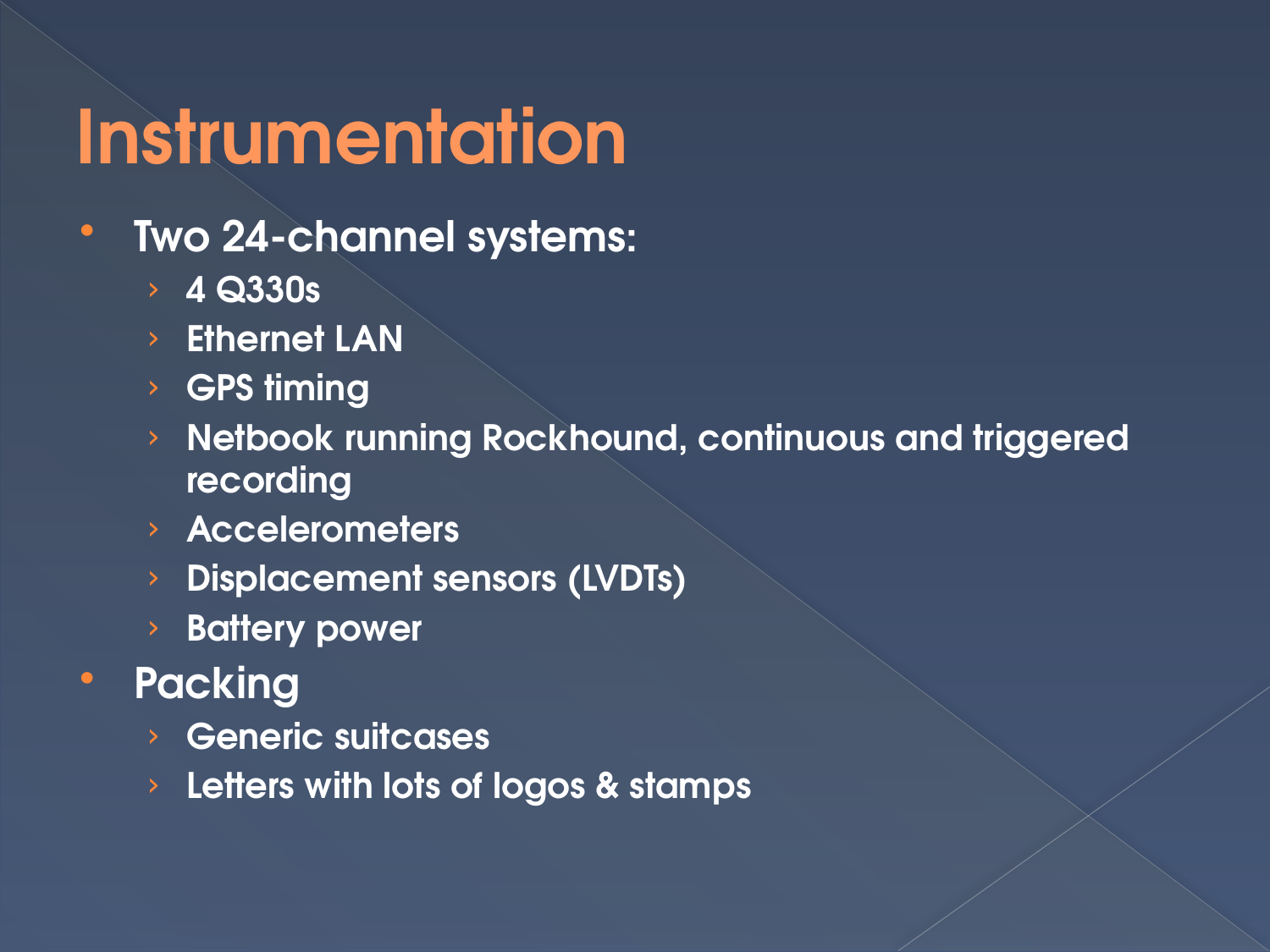

# Instrumentation
Two 24-channel systems:
4 Q330s
Ethernet LAN
GPS timing
Netbook running Rockhound, continuous and triggered recording
Accelerometers
Displacement sensors (LVDTs)
Battery power
Packing
Generic suitcases
Letters with lots of logos & stamps